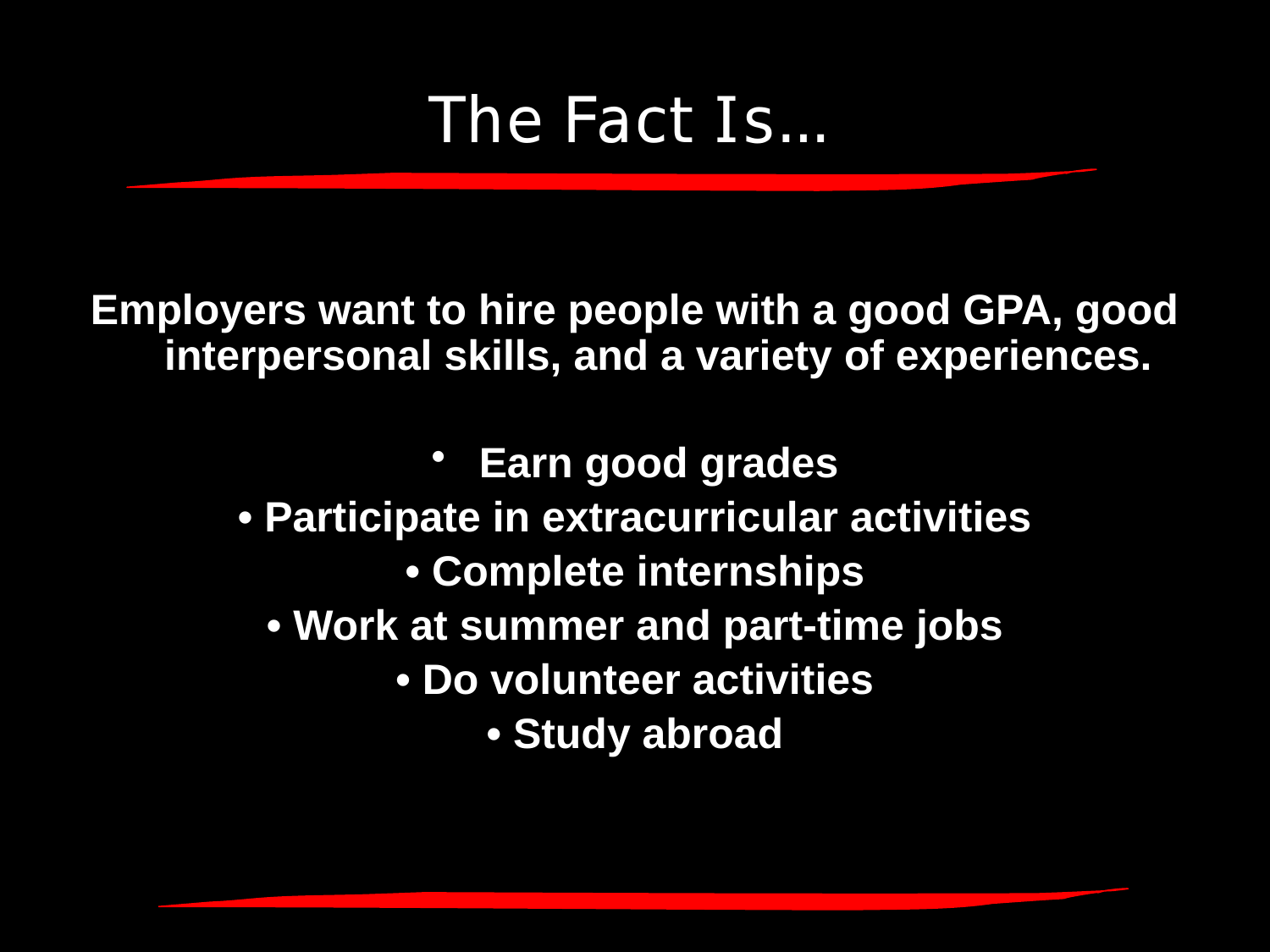

# The Fact Is…

Employers want to hire people with a good GPA, good interpersonal skills, and a variety of experiences.

Earn good grades
• Participate in extracurricular activities
• Complete internships
• Work at summer and part-time jobs
• Do volunteer activities
• Study abroad